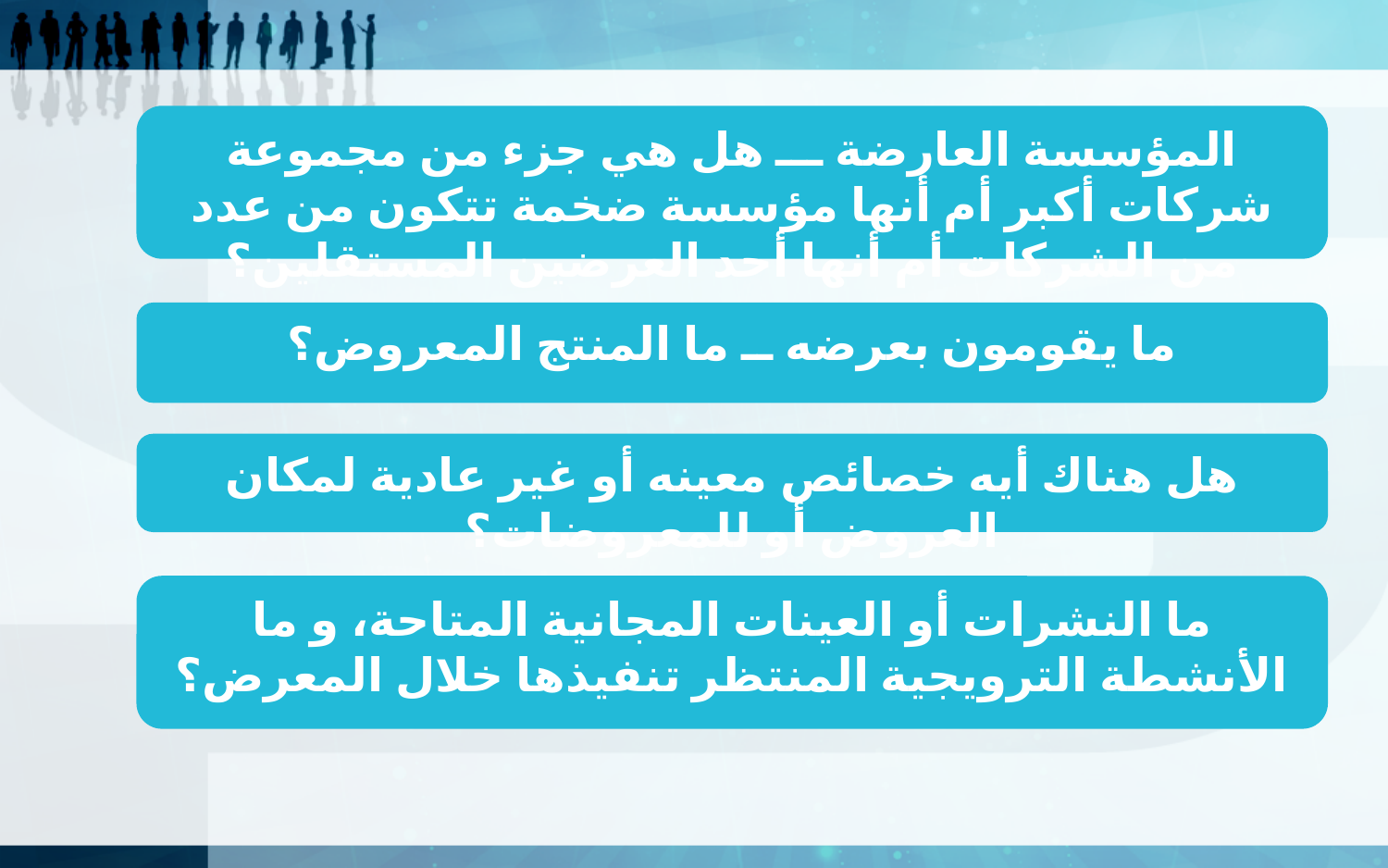

المؤسسة العارضة ـــ هل هي جزء من مجموعة شركات أكبر أم أنها مؤسسة ضخمة تتكون من عدد من الشركات أم أنها أحد العرضين المستقلين؟
ما يقومون بعرضه ــ ما المنتج المعروض؟
هل هناك أيه خصائص معينه أو غير عادية لمكان العروض أو للمعروضات؟
ما النشرات أو العينات المجانية المتاحة، و ما الأنشطة الترويجية المنتظر تنفيذها خلال المعرض؟